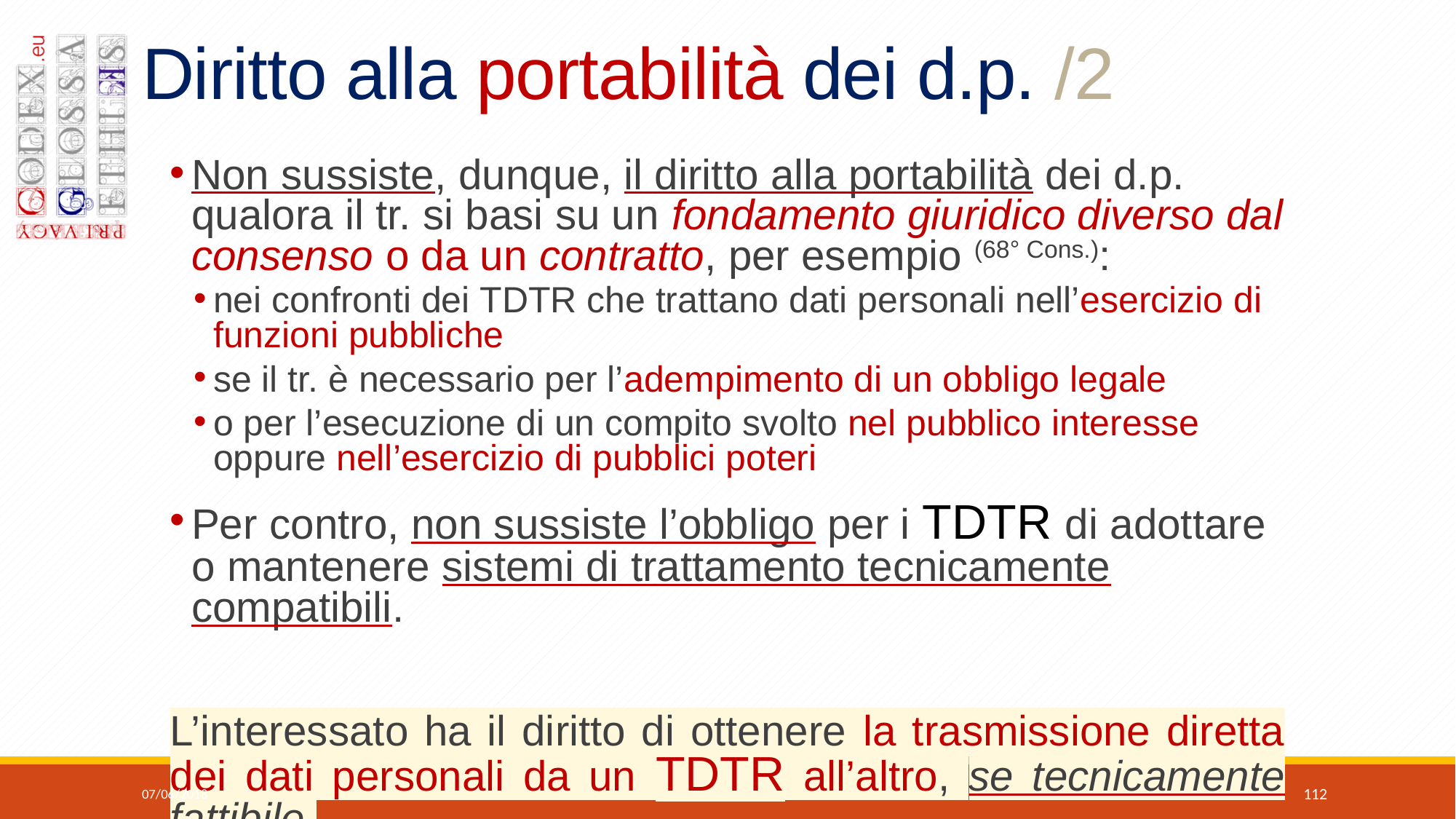

# Diritto alla portabilità dei d.p. /2
Non sussiste, dunque, il diritto alla portabilità dei d.p. qualora il tr. si basi su un fondamento giuridico diverso dal consenso o da un contratto, per esempio (68° Cons.):
nei confronti dei tdtr che trattano dati personali nell’esercizio di funzioni pubbliche
se il tr. è necessario per l’adempimento di un obbligo legale
o per l’esecuzione di un compito svolto nel pubblico interesse oppure nell’esercizio di pubblici poteri
Per contro, non sussiste l’obbligo per i tdtr di adottare o mantenere sistemi di trattamento tecnicamente compatibili.

L’interessato ha il diritto di ottenere la trasmissione diretta dei dati personali da un tdtr all’altro, se tecnicamente fattibile.
07/06/2018
Copyright © 2018 — Marzio Vaglio
112